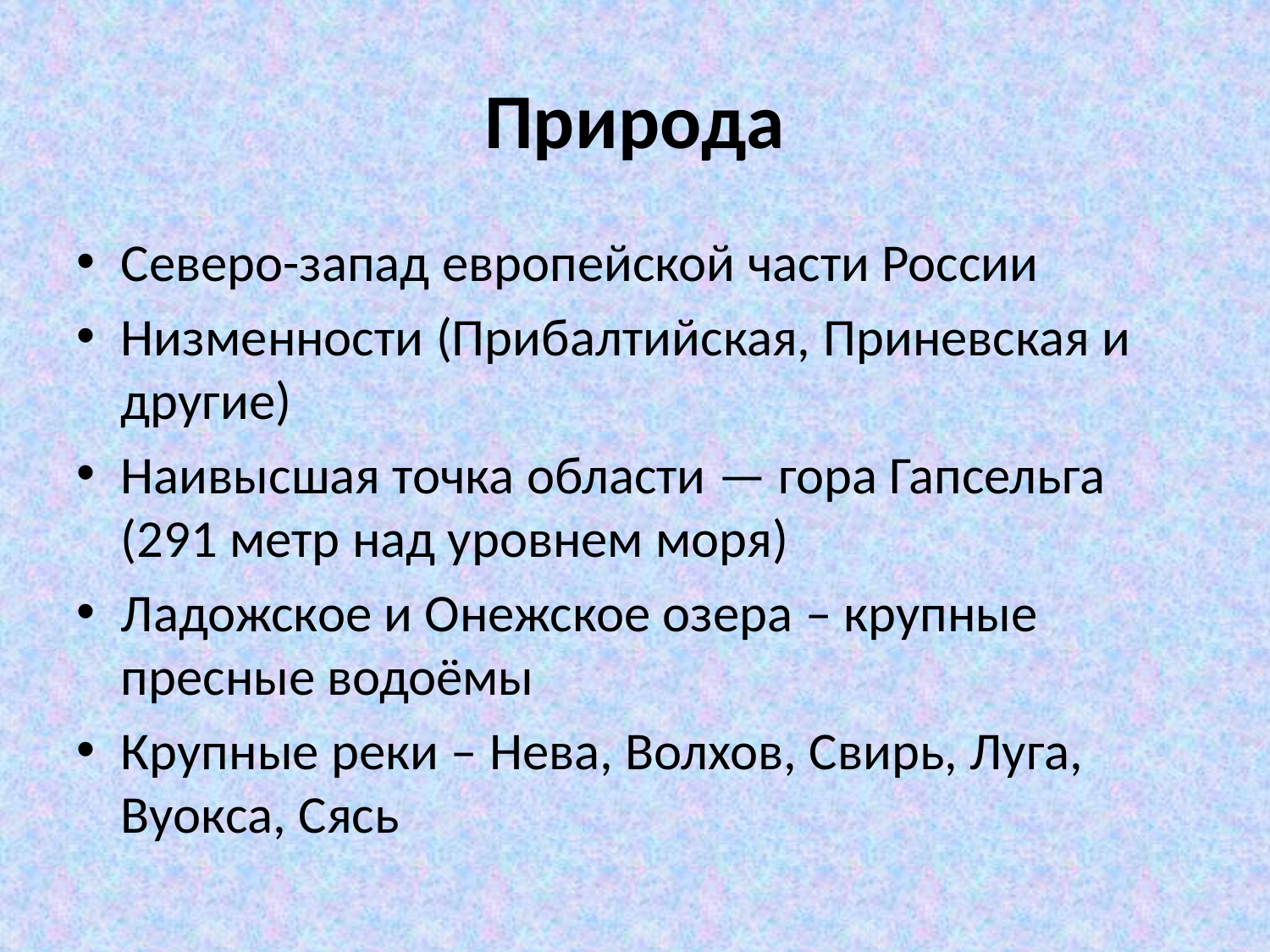

# Природа
Северо-запад европейской части России
Низменности (Прибалтийская, Приневская и другие)
Наивысшая точка области — гора Гапсельга (291 метр над уровнем моря)
Ладожское и Онежское озера – крупные пресные водоёмы
Крупные реки – Нева, Волхов, Свирь, Луга, Вуокса, Сясь